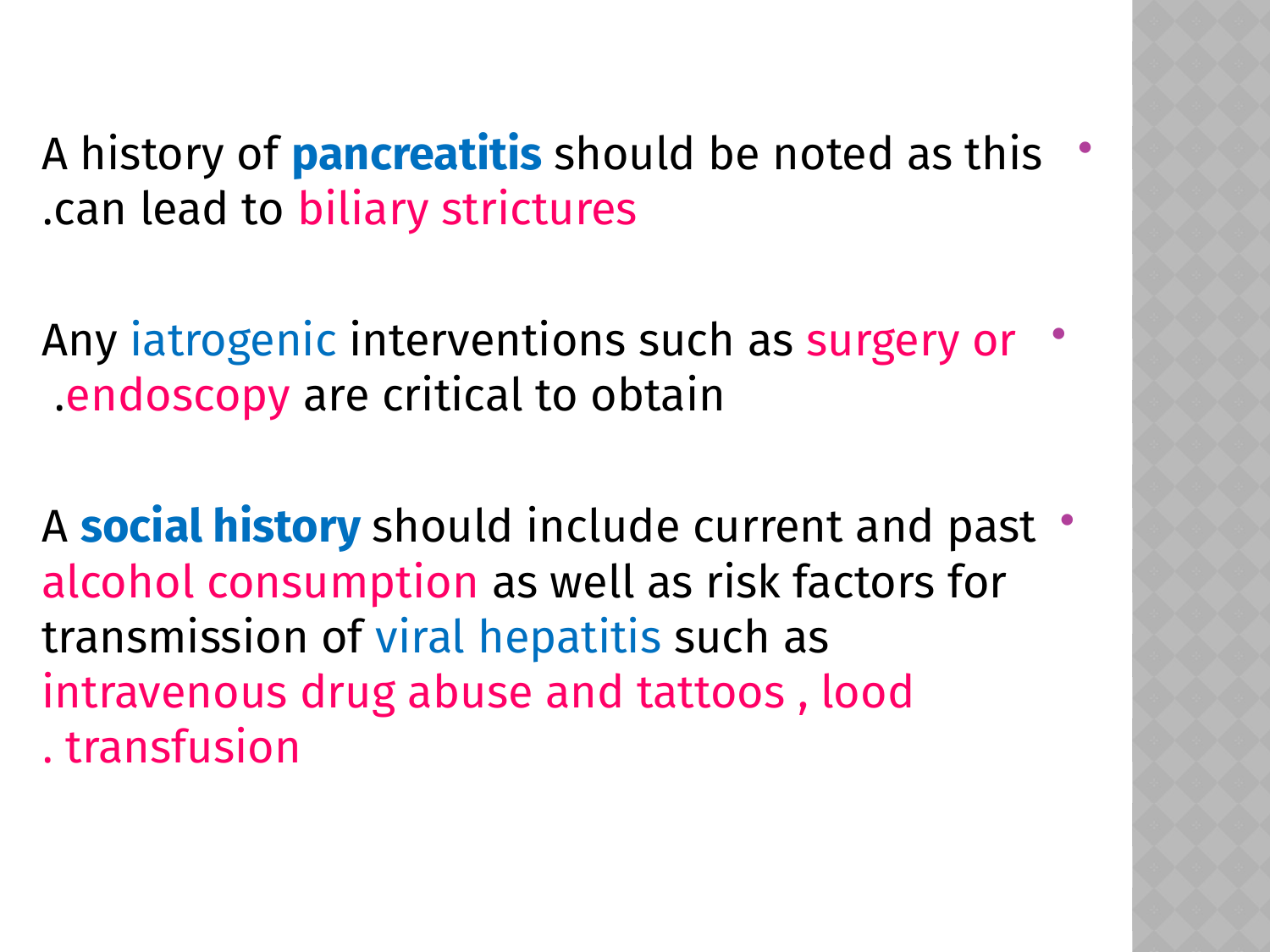

A history of pancreatitis should be noted as this can lead to biliary strictures.

 Any iatrogenic interventions such as surgery or endoscopy are critical to obtain.

A social history should include current and past alcohol consumption as well as risk factors for transmission of viral hepatitis such as intravenous drug abuse and tattoos , lood transfusion .